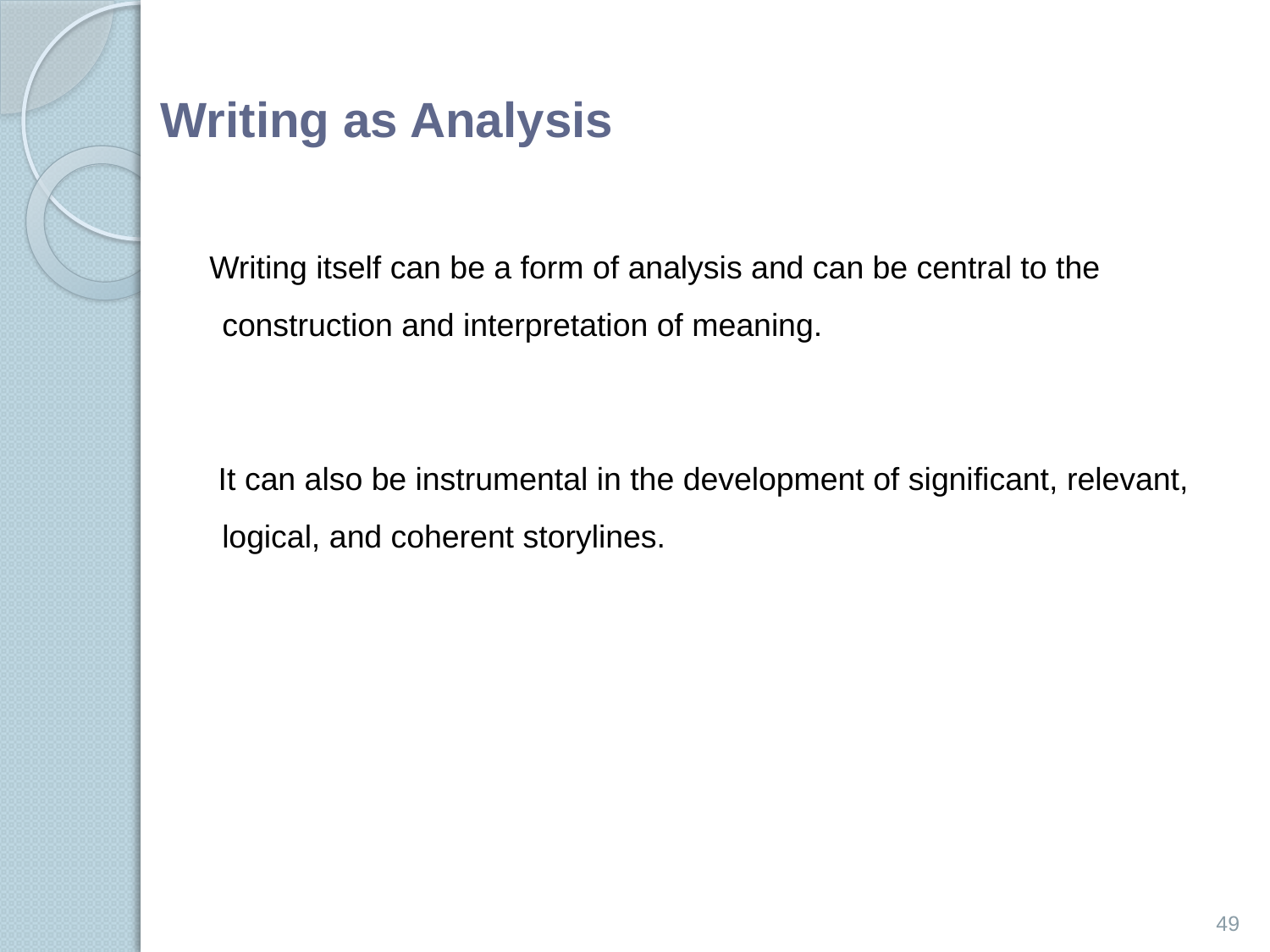

# Writing as Analysis
   Writing itself can be a form of analysis and can be central to the construction and interpretation of meaning.

    It can also be instrumental in the development of significant, relevant, logical, and coherent storylines.

49